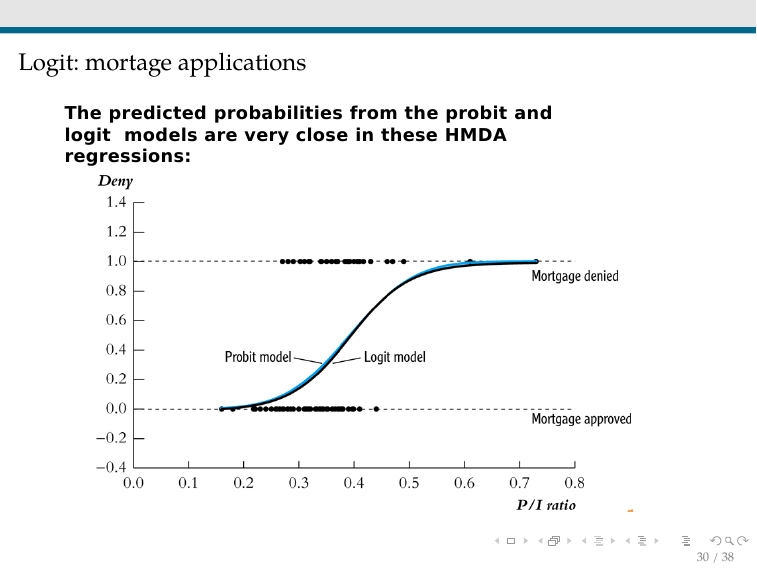

Logit: mortage applications
The predicted probabilities from the probit and logit  models are very close in these HMDA regressions:

30 / 38